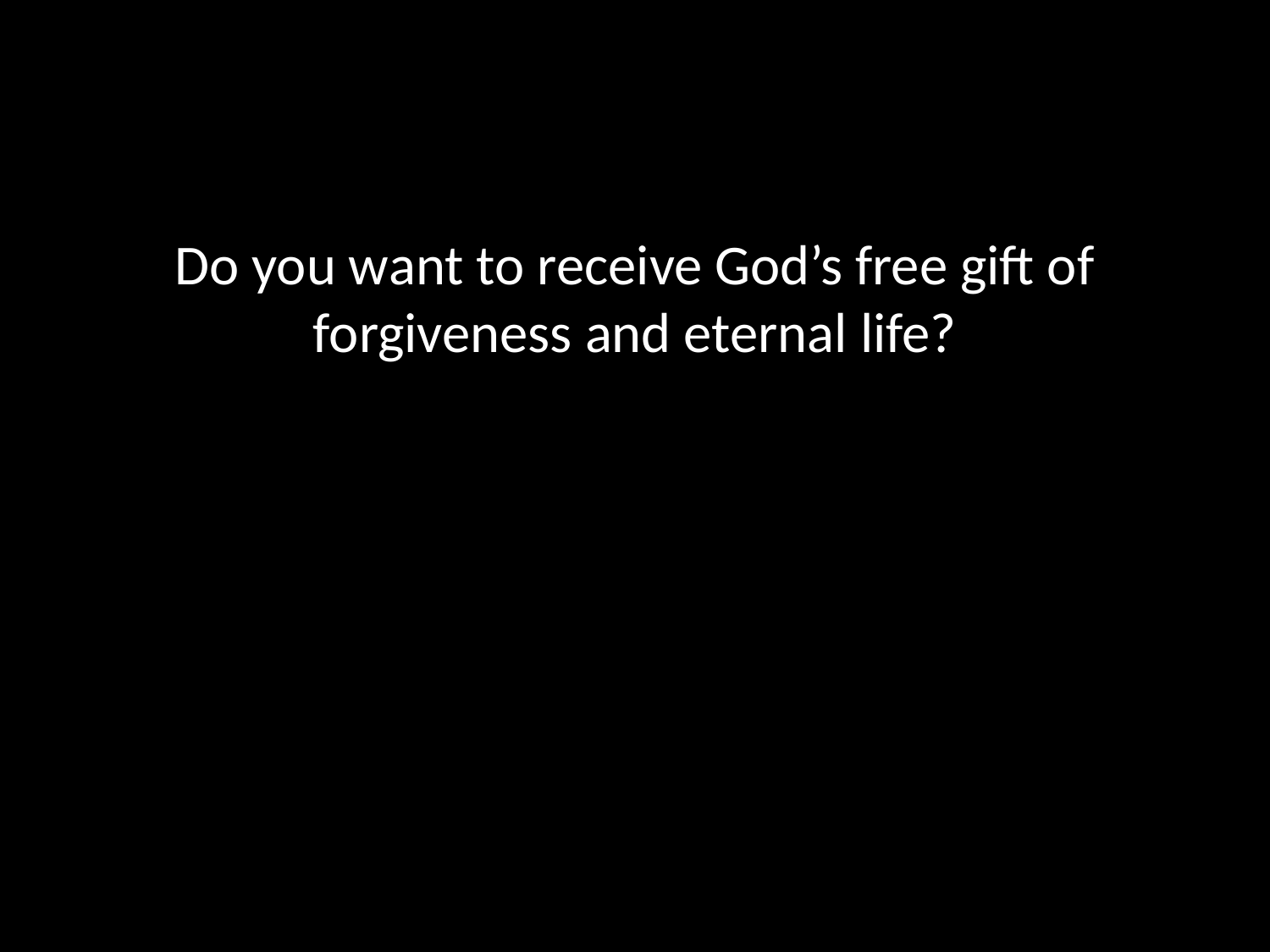

#
Do you want to receive God’s free gift of forgiveness and eternal life?